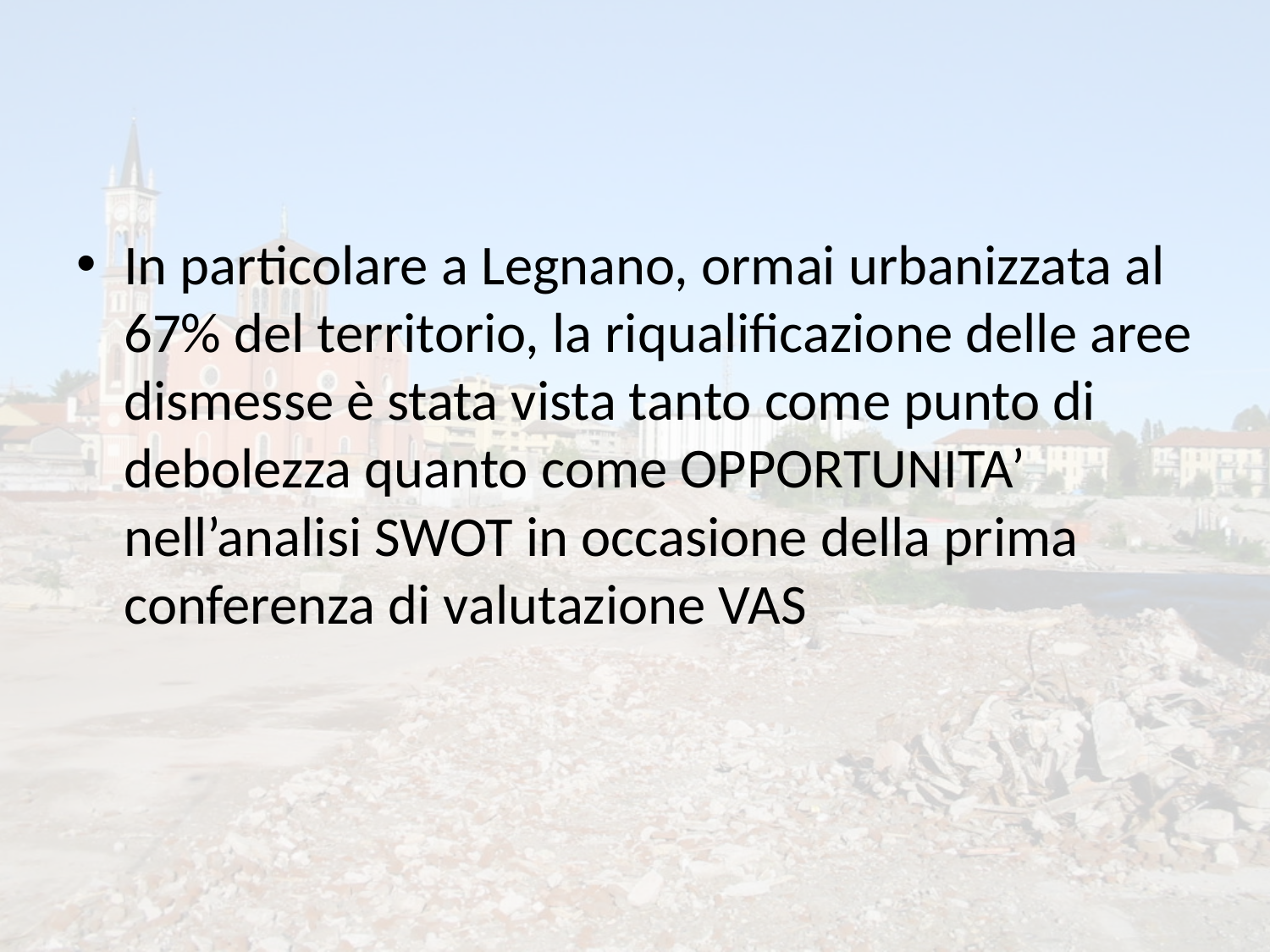

#
In particolare a Legnano, ormai urbanizzata al 67% del territorio, la riqualificazione delle aree dismesse è stata vista tanto come punto di debolezza quanto come OPPORTUNITA’ nell’analisi SWOT in occasione della prima conferenza di valutazione VAS